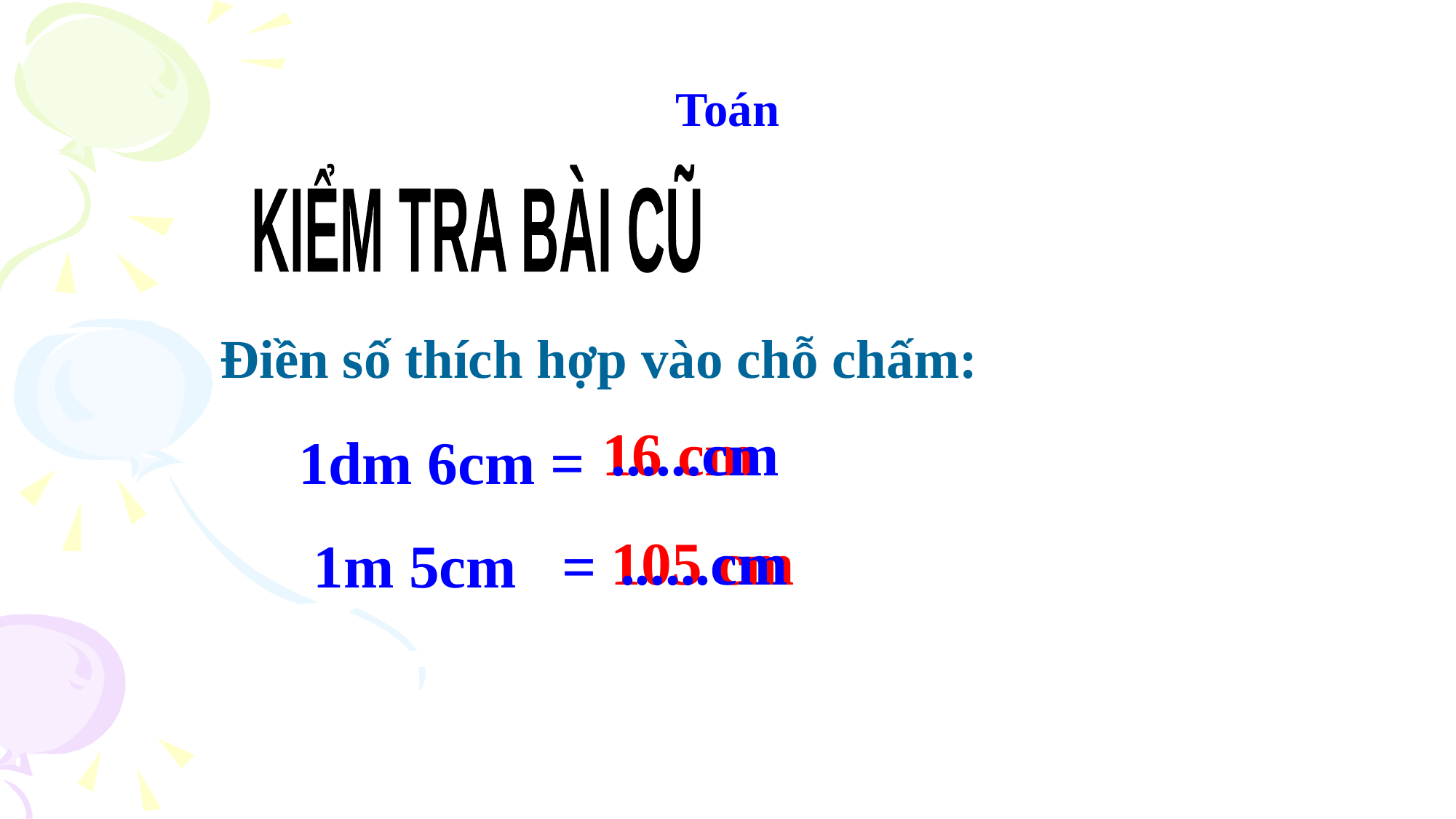

Toán
KIỂM TRA BÀI CŨ
  Điền số thích hợp vào chỗ chấm:
16 cm
......cm
       1dm 6cm =
        1m 5cm   =
105 cm
......cm